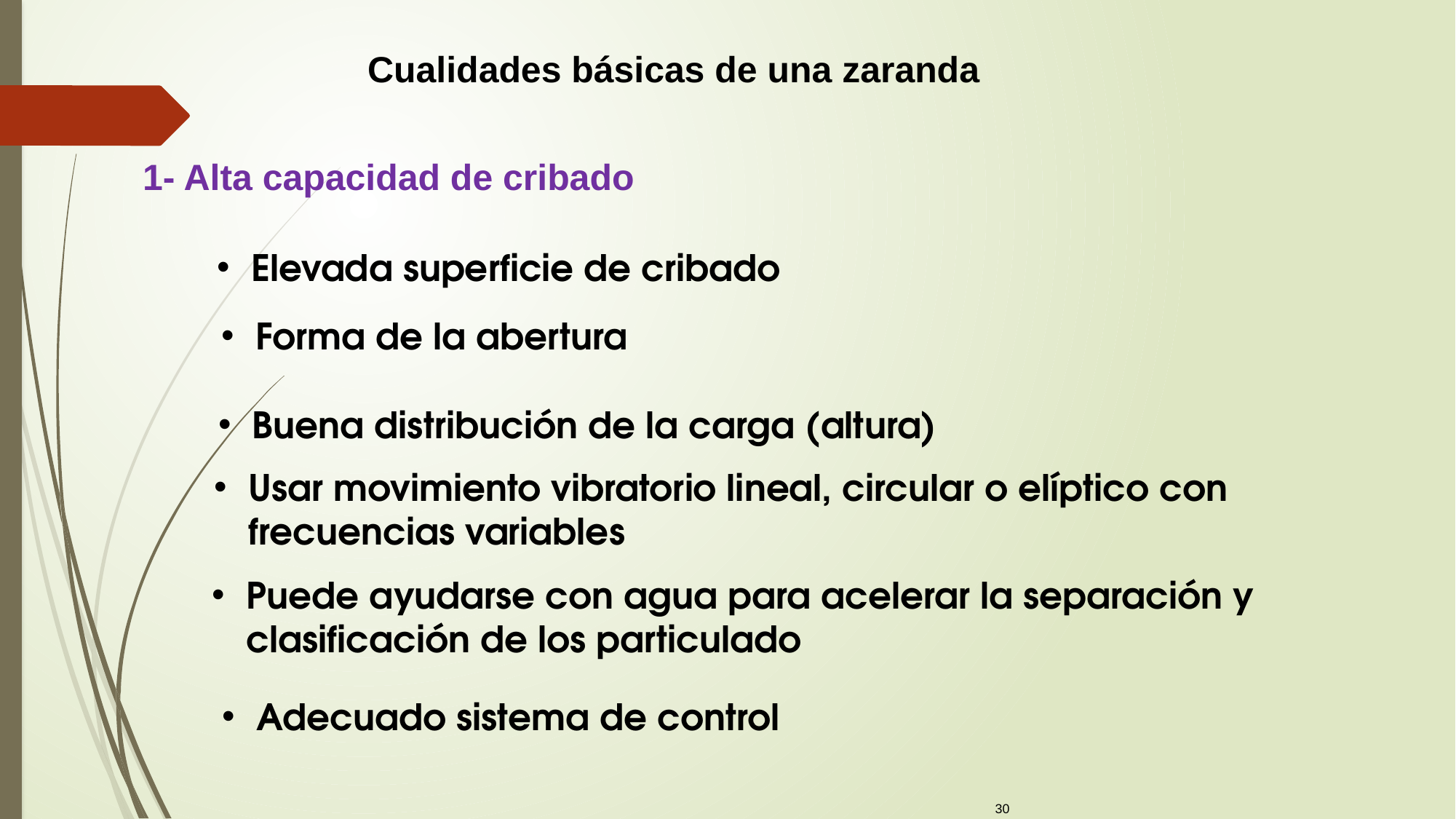

Cualidades básicas de una zaranda
1- Alta capacidad de cribado
Elevada superficie de cribado

Forma de la abertura
Buena distribución de la carga (altura)
Usar movimiento vibratorio lineal, circular o elíptico con frecuencias variables
Puede ayudarse con agua para acelerar la separación y clasificación de los particulado
Adecuado sistema de control
30